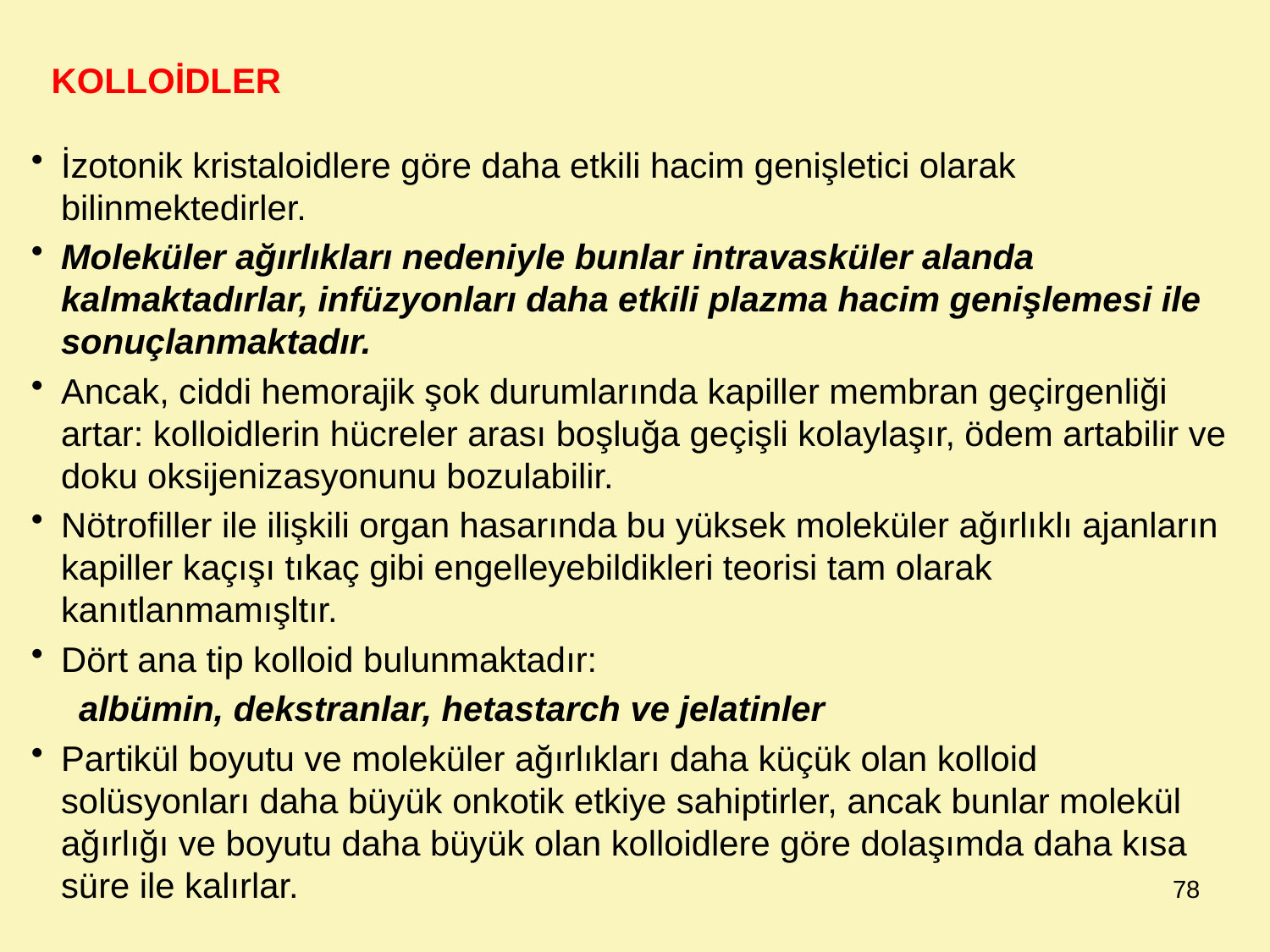

KOLLOİDLER
İzotonik kristaloidlere göre daha etkili hacim genişletici olarak bilinmektedirler.
Moleküler ağırlıkları nedeniyle bunlar intravasküler alanda kalmaktadırlar, infüzyonları daha etkili plazma hacim genişlemesi ile sonuçlanmaktadır.
Ancak, ciddi hemorajik şok durumlarında kapiller membran geçirgenliği artar: kolloidlerin hücreler arası boşluğa geçişli kolaylaşır, ödem artabilir ve doku oksijenizasyonunu bozulabilir.
Nötrofiller ile ilişkili organ hasarında bu yüksek moleküler ağırlıklı ajanların kapiller kaçışı tıkaç gibi engelleyebildikleri teorisi tam olarak kanıtlanmamışltır.
Dört ana tip kolloid bulunmaktadır:
	albümin, dekstranlar, hetastarch ve jelatinler
Partikül boyutu ve moleküler ağırlıkları daha küçük olan kolloid solüsyonları daha büyük onkotik etkiye sahiptirler, ancak bunlar molekül ağırlığı ve boyutu daha büyük olan kolloidlere göre dolaşımda daha kısa süre ile kalırlar.
78